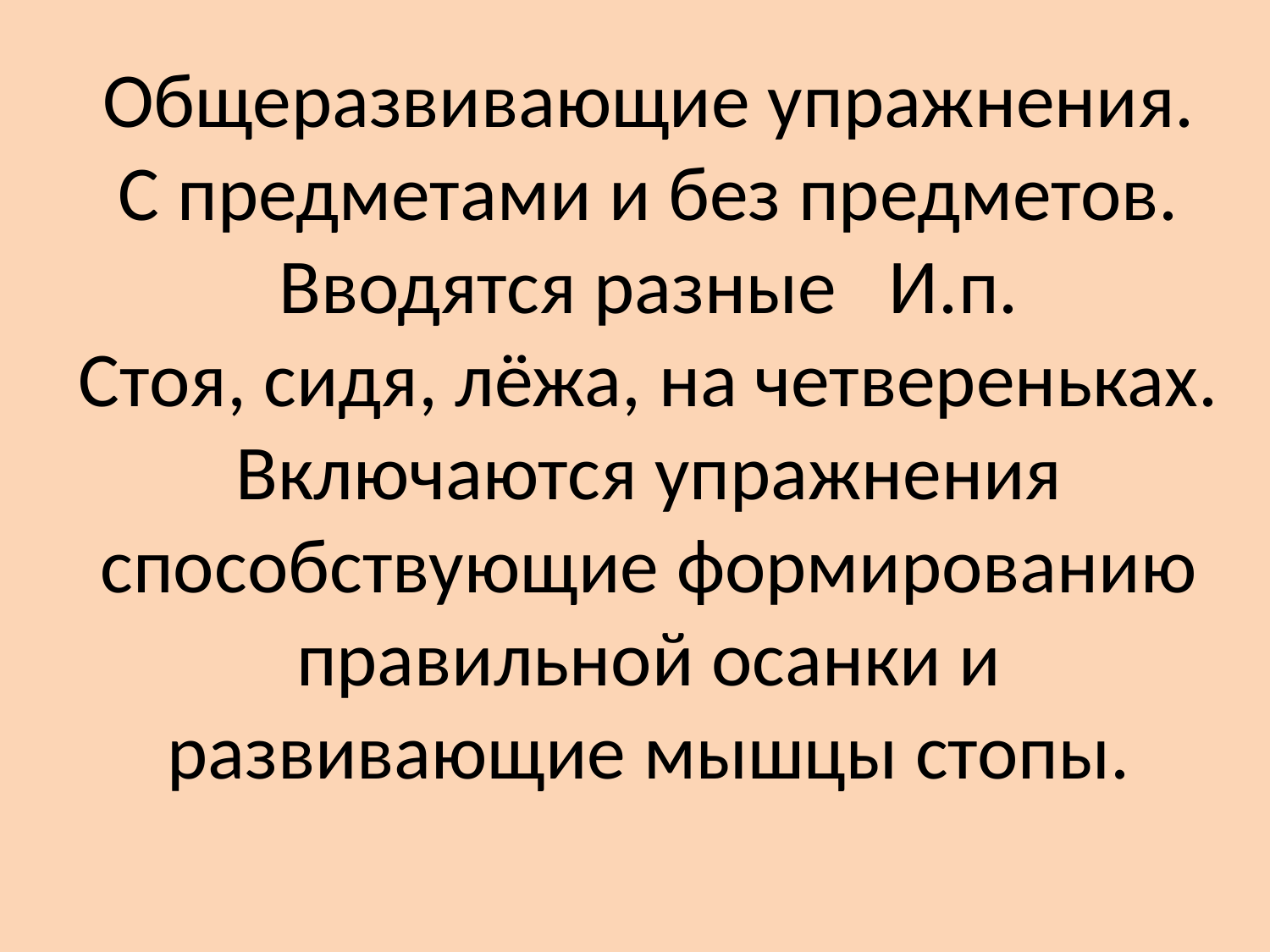

# Общеразвивающие упражнения. С предметами и без предметов. Вводятся разные   И.п. Стоя, сидя, лёжа, на четвереньках. Включаются упражнения способствующие формированию правильной осанки и развивающие мышцы стопы.